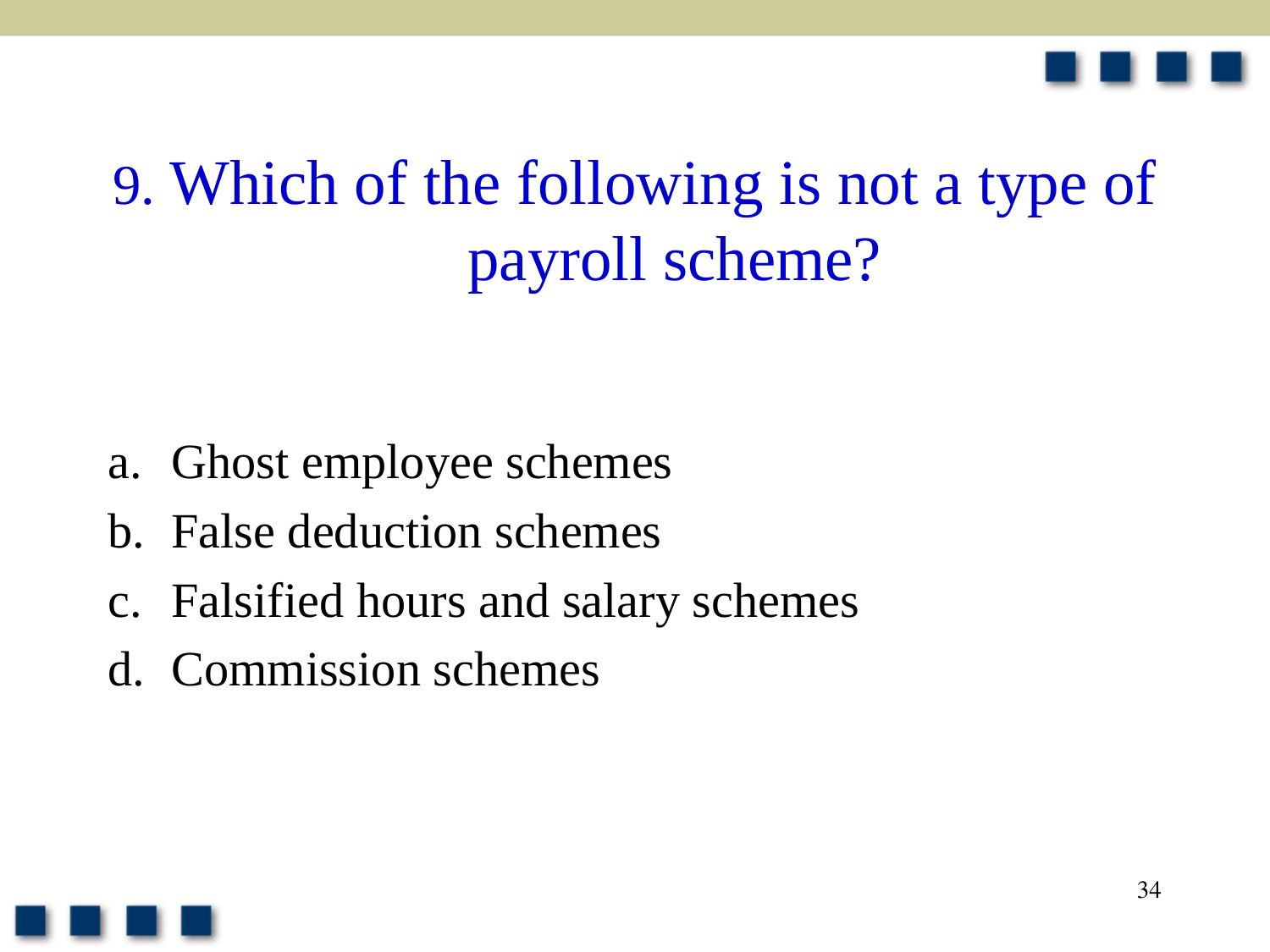

# 9. Which of the following is not a type of payroll scheme?
Ghost employee schemes
False deduction schemes
Falsified hours and salary schemes
Commission schemes
34